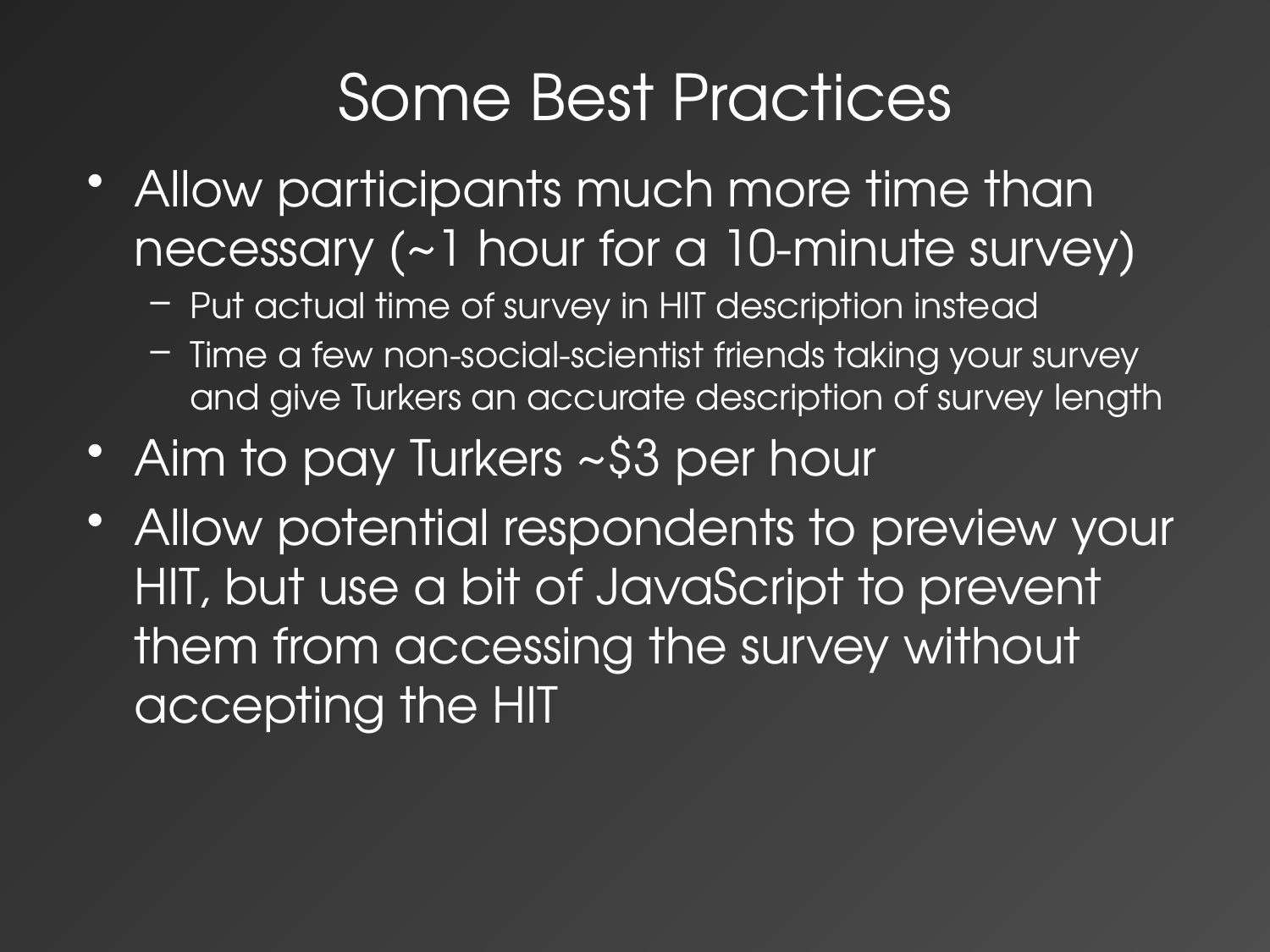

# Some Best Practices
Allow participants much more time than necessary (~1 hour for a 10-minute survey)
Put actual time of survey in HIT description instead
Time a few non-social-scientist friends taking your survey and give Turkers an accurate description of survey length
Aim to pay Turkers ~$3 per hour
Allow potential respondents to preview your HIT, but use a bit of JavaScript to prevent them from accessing the survey without accepting the HIT